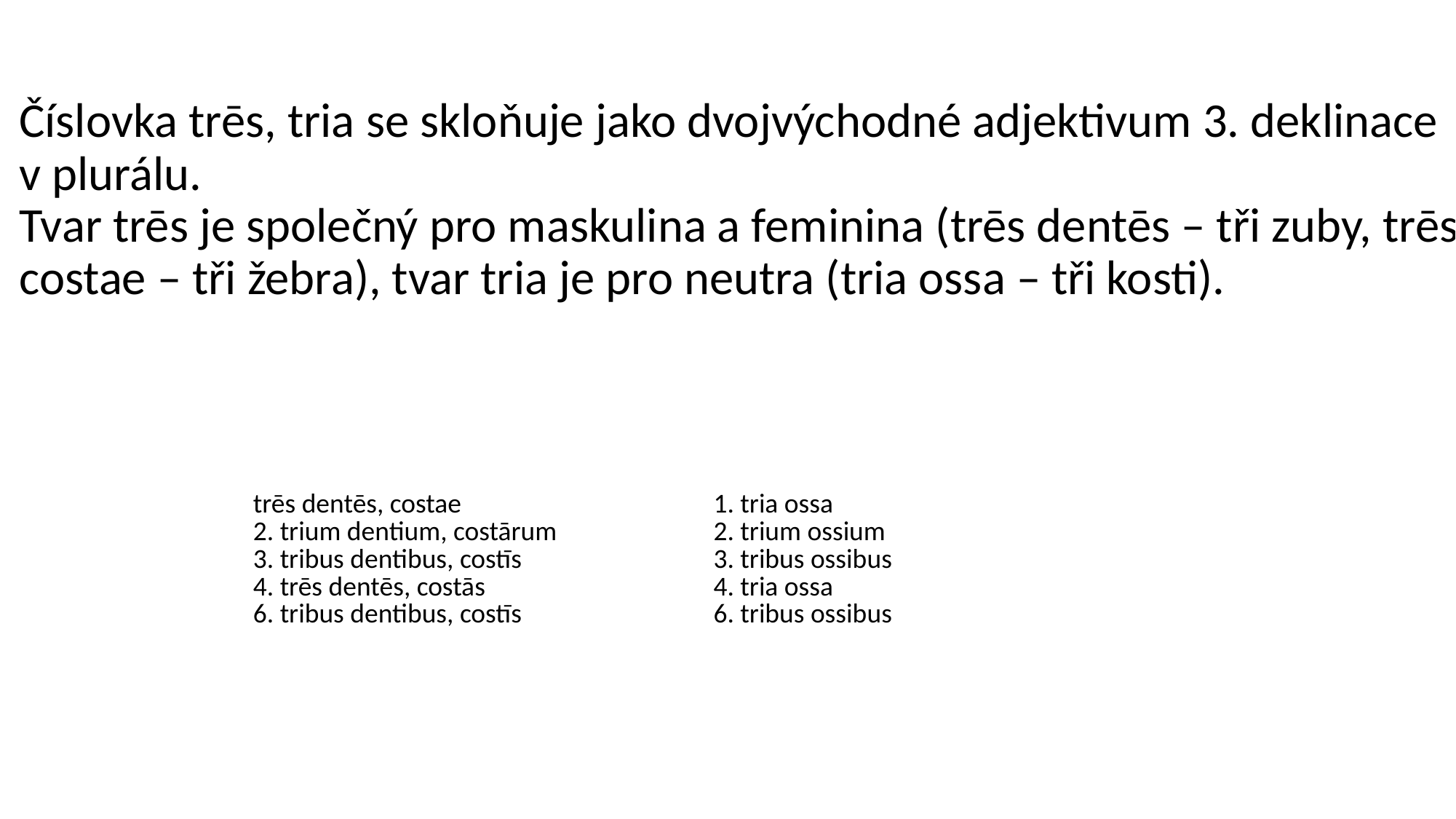

# Číslovka trēs, tria se skloňuje jako dvojvýchodné adjektivum 3. deklinace v plurálu. Tvar trēs je společný pro maskulina a feminina (trēs dentēs – tři zuby, trēs costae – tři žebra), tvar tria je pro neutra (tria ossa – tři kosti).
| trēs dentēs, costae 2. trium dentium, costārum 3. tribus dentibus, costīs 4. trēs dentēs, costās 6. tribus dentibus, costīs | 1. tria ossa 2. trium ossium 3. tribus ossibus 4. tria ossa 6. tribus ossibus |
| --- | --- |